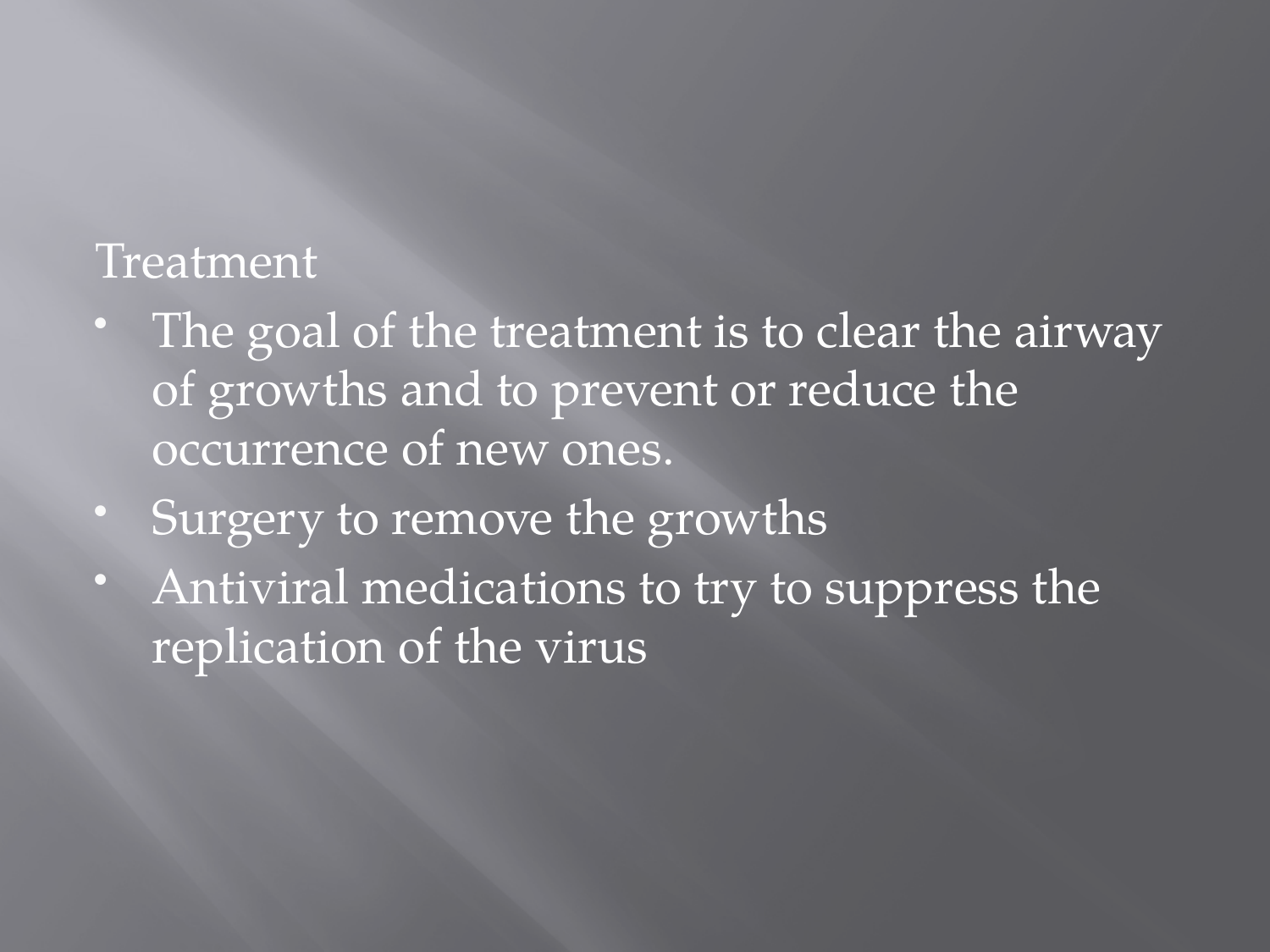

#
Treatment
The goal of the treatment is to clear the airway of growths and to prevent or reduce the occurrence of new ones.
Surgery to remove the growths
Antiviral medications to try to suppress the replication of the virus